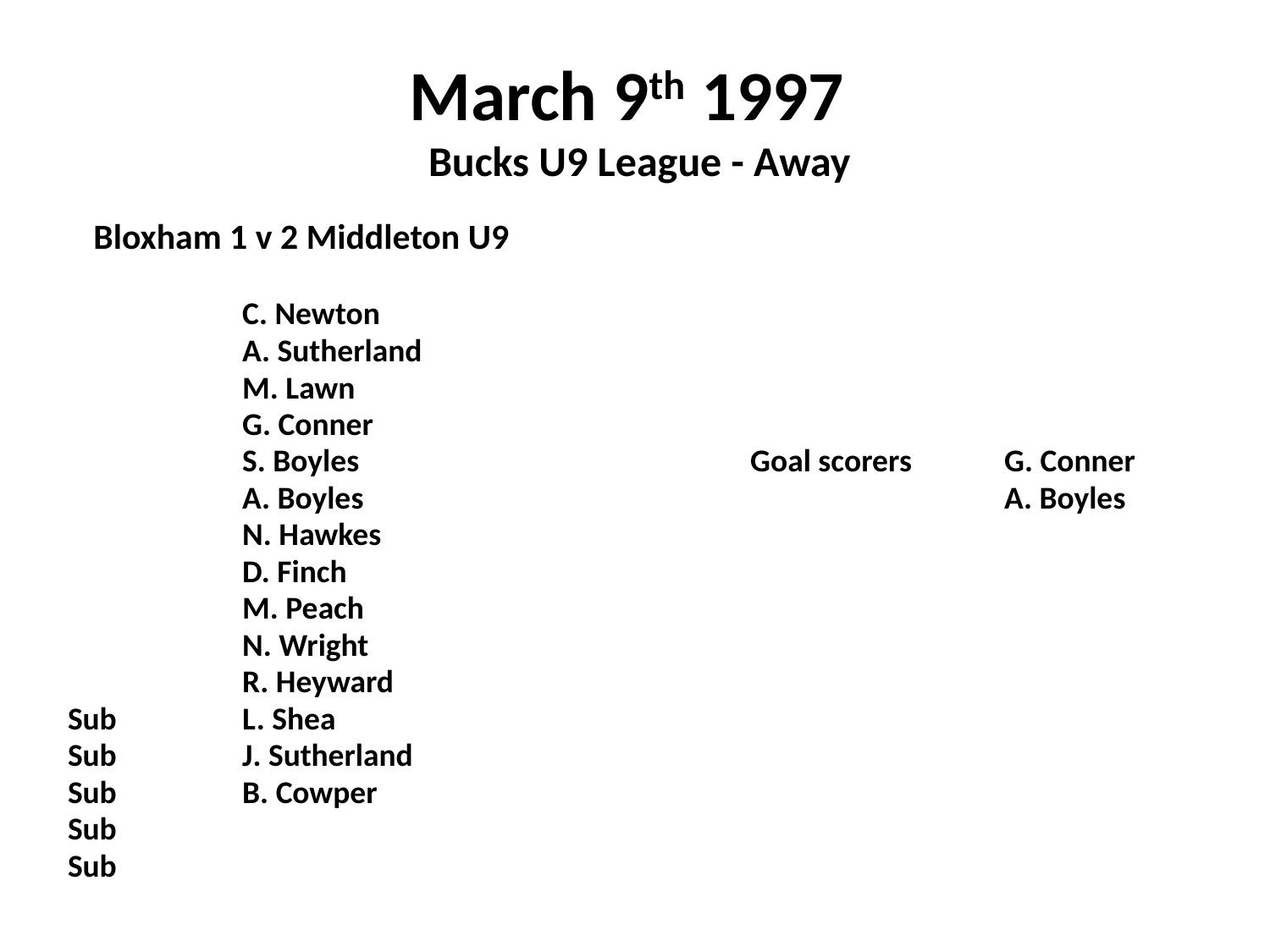

# March 9th 1997 Bucks U9 League - Away
   Bloxham 1 v 2 Middleton U9
		C. Newton
		A. Sutherland
		M. Lawn
		G. Conner
		S. Boyles				Goal scorers	G. Conner
		A. Boyles						A. Boyles
		N. Hawkes
		D. Finch
		M. Peach
		N. Wright
		R. Heyward
Sub	L. Shea
Sub	J. Sutherland
Sub	B. Cowper
Sub
Sub